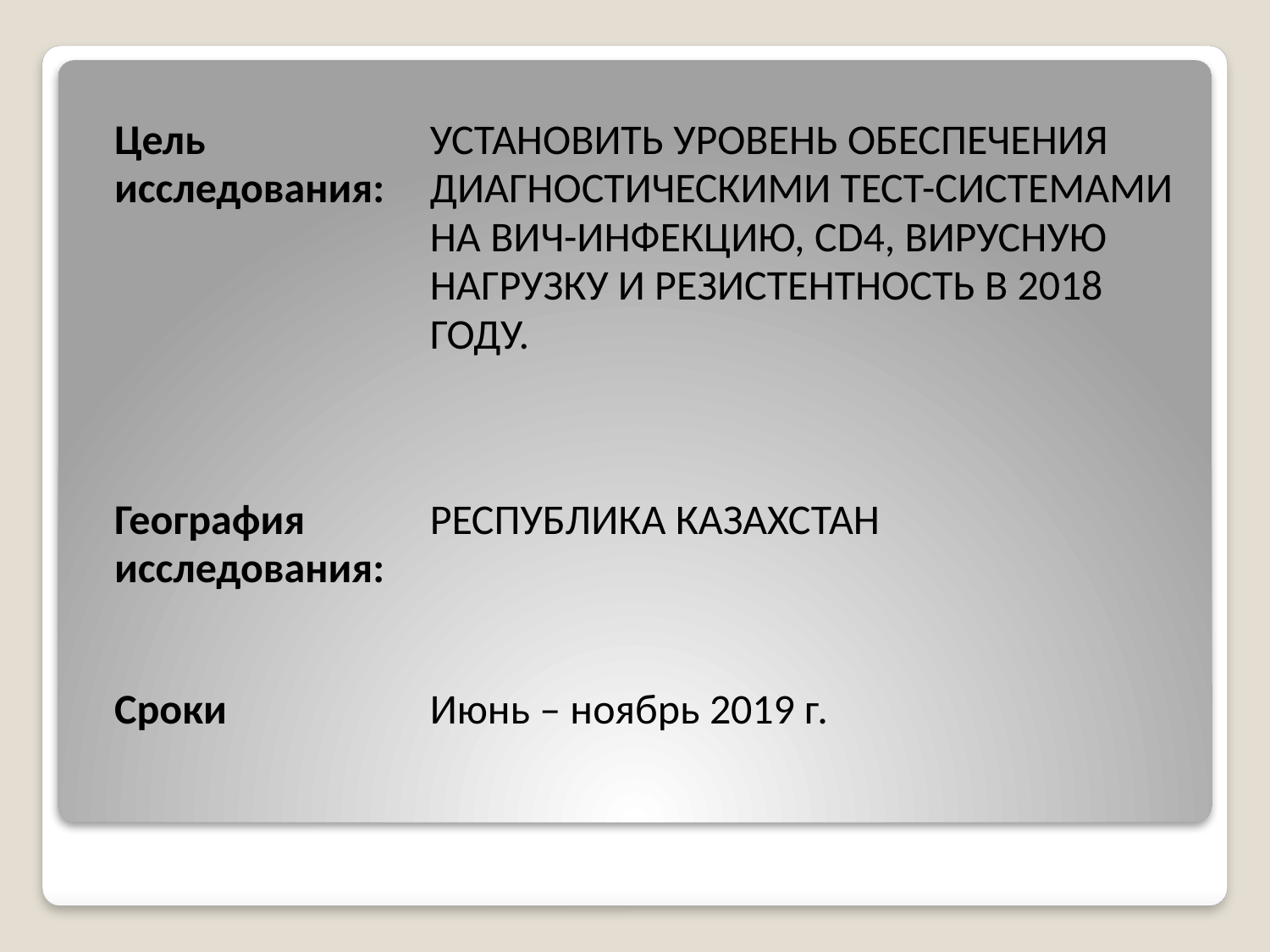

| Цель исследования: | УСТАНОВИТЬ УРОВЕНЬ ОБЕСПЕЧЕНИЯ ДИАГНОСТИЧЕСКИМИ ТЕСТ-СИСТЕМАМИ НА ВИЧ-ИНФЕКЦИЮ, СD4, ВИРУСНУЮ НАГРУЗКУ И РЕЗИСТЕНТНОСТЬ В 2018 ГОДУ. |
| --- | --- |
| География исследования: | РЕСПУБЛИКА КАЗАХСТАН |
| Сроки | Июнь – ноябрь 2019 г. |